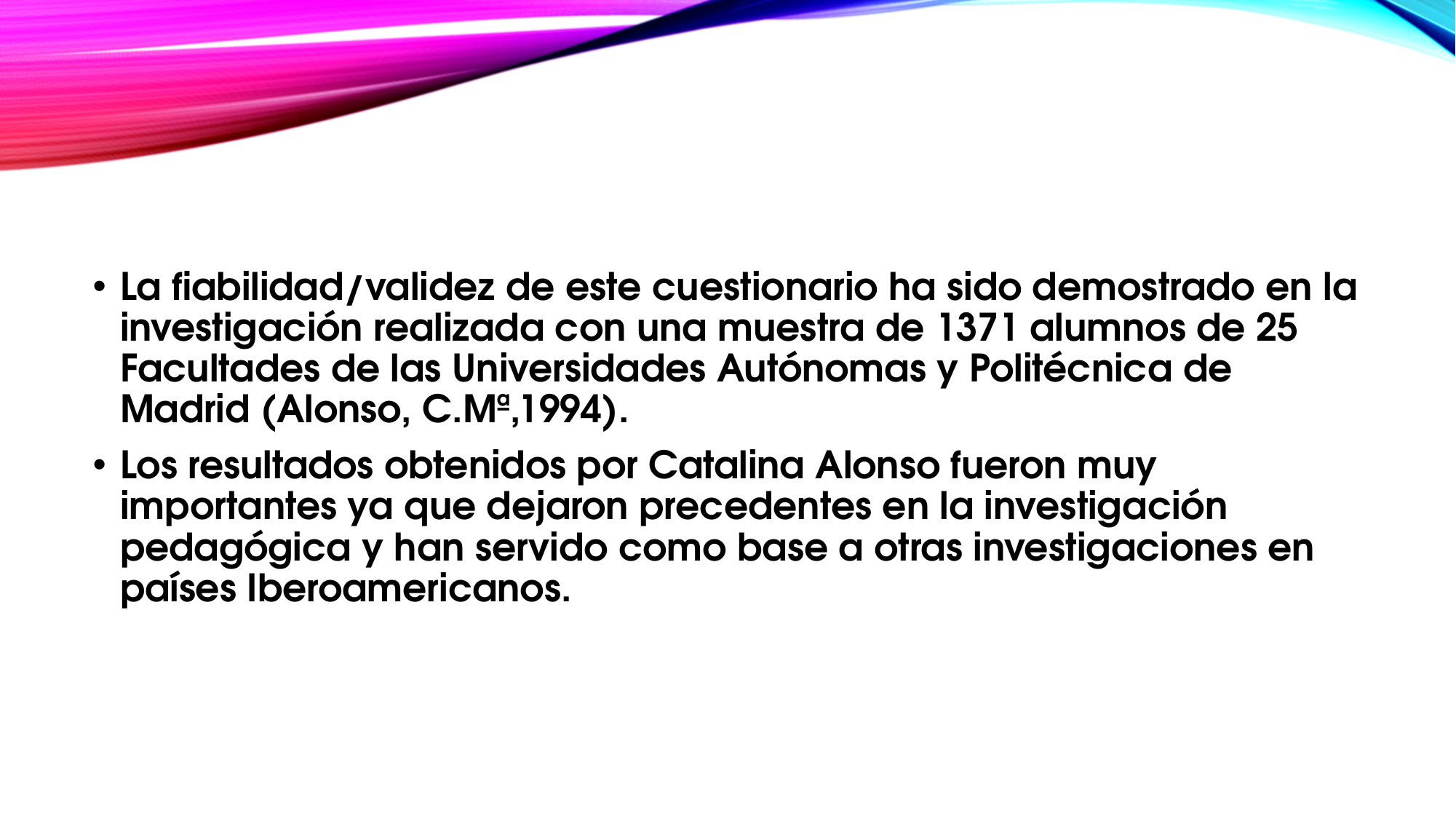

#
La fiabilidad/validez de este cuestionario ha sido demostrado en la investigación realizada con una muestra de 1371 alumnos de 25 Facultades de las Universidades Autónomas y Politécnica de Madrid (Alonso, C.Mª,1994).
Los resultados obtenidos por Catalina Alonso fueron muy importantes ya que dejaron precedentes en la investigación pedagógica y han servido como base a otras investigaciones en países Iberoamericanos.